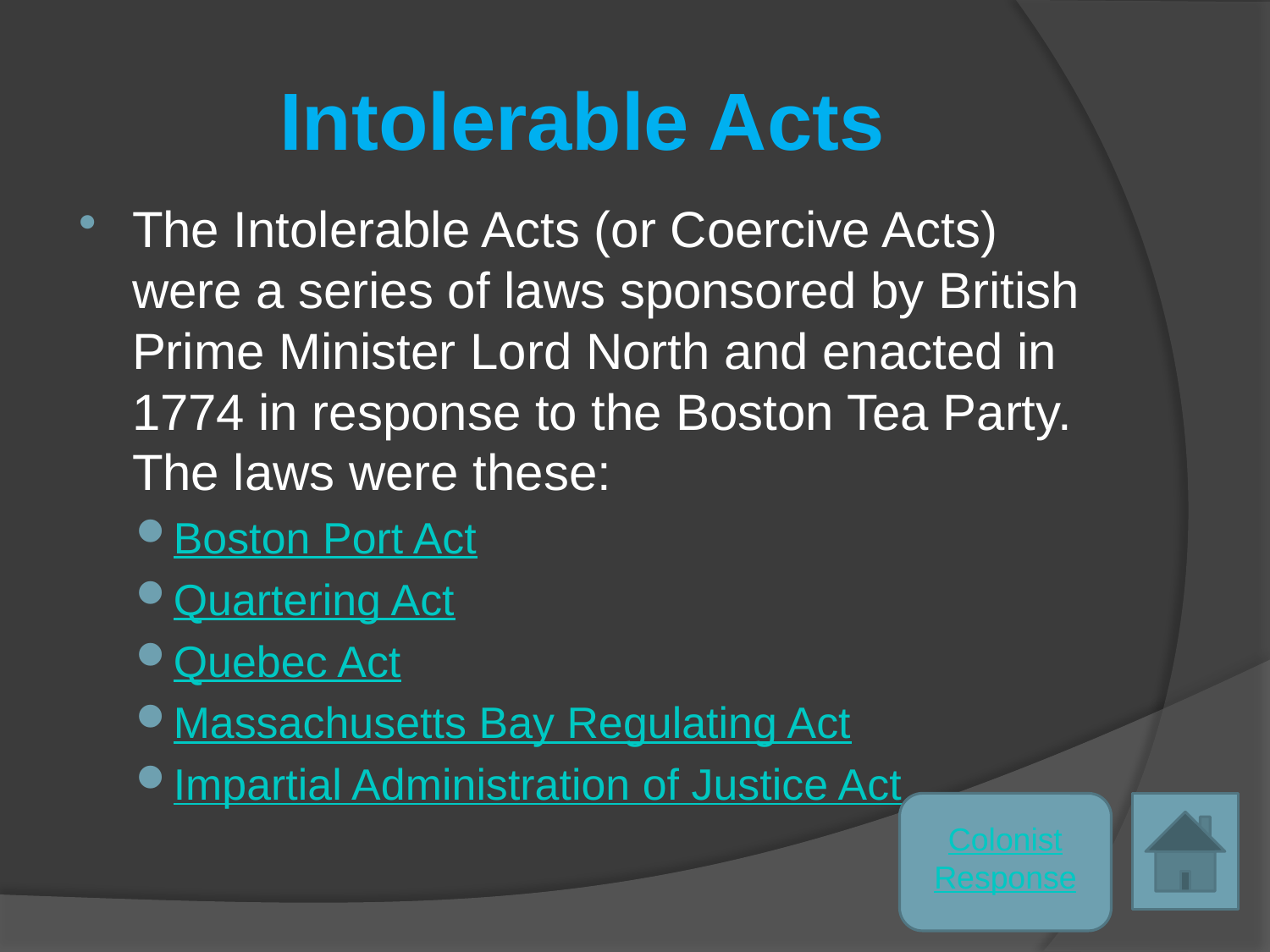

# Intolerable Acts
The Intolerable Acts (or Coercive Acts) were a series of laws sponsored by British Prime Minister Lord North and enacted in 1774 in response to the Boston Tea Party. The laws were these:
Boston Port Act
Quartering Act
Quebec Act
Massachusetts Bay Regulating Act
Impartial Administration of Justice Act

Colonist
Response